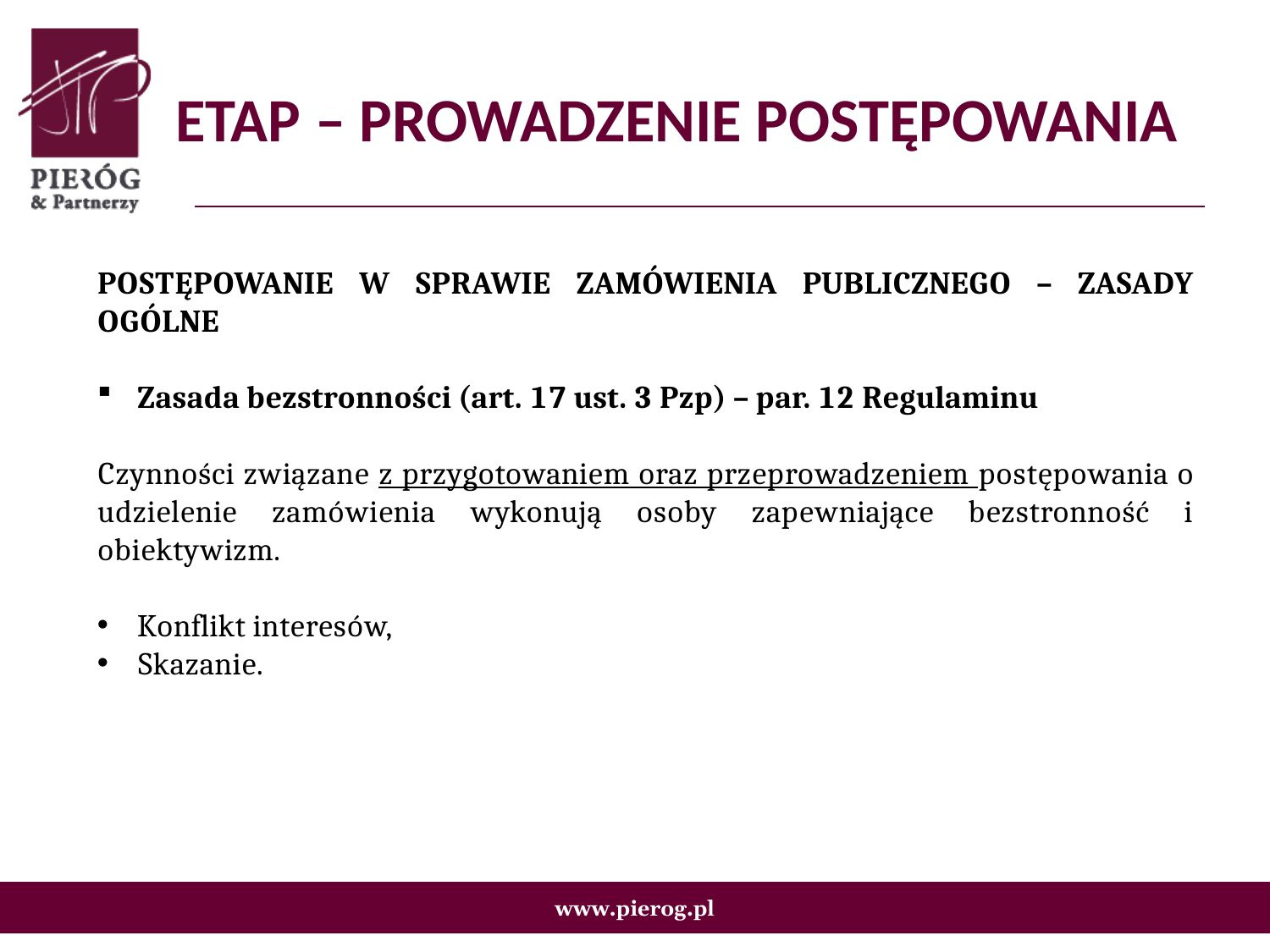

# ETAP – PROWADZENIE POSTĘPOWANIA
POSTĘPOWANIE W SPRAWIE ZAMÓWIENIA PUBLICZNEGO – ZASADY OGÓLNE

Zasada bezstronności (art. 17 ust. 3 Pzp) – par. 12 Regulaminu

Czynności związane z przygotowaniem oraz przeprowadzeniem postępowania o udzielenie zamówienia wykonują osoby zapewniające bezstronność i obiektywizm.

Konflikt interesów,
Skazanie.